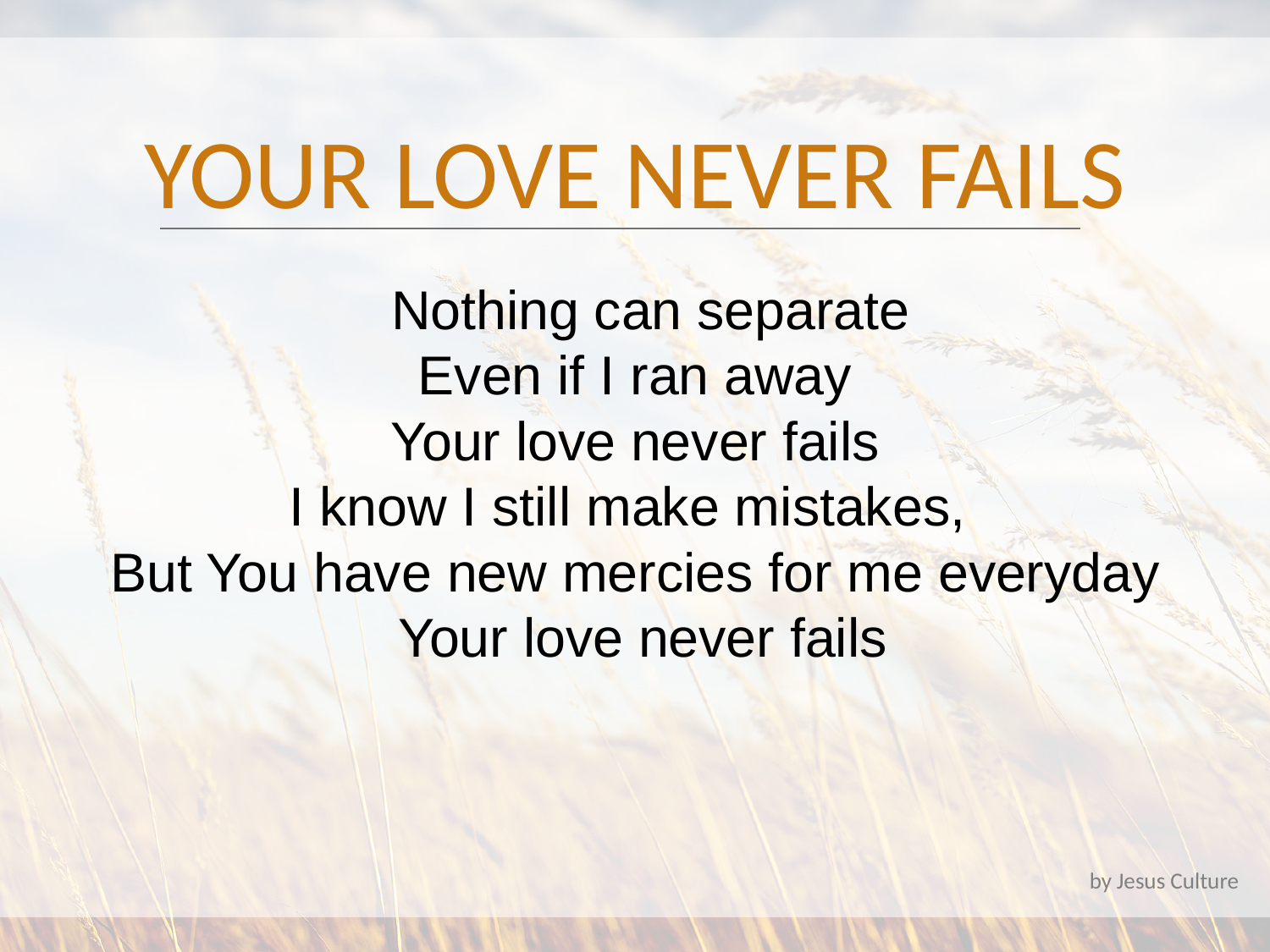

YOUR LOVE NEVER FAILS

  Nothing can separate
Even if I ran away
Your love never fails
I know I still make mistakes,
But You have new mercies for me everyday
 Your love never fails

by Jesus Culture